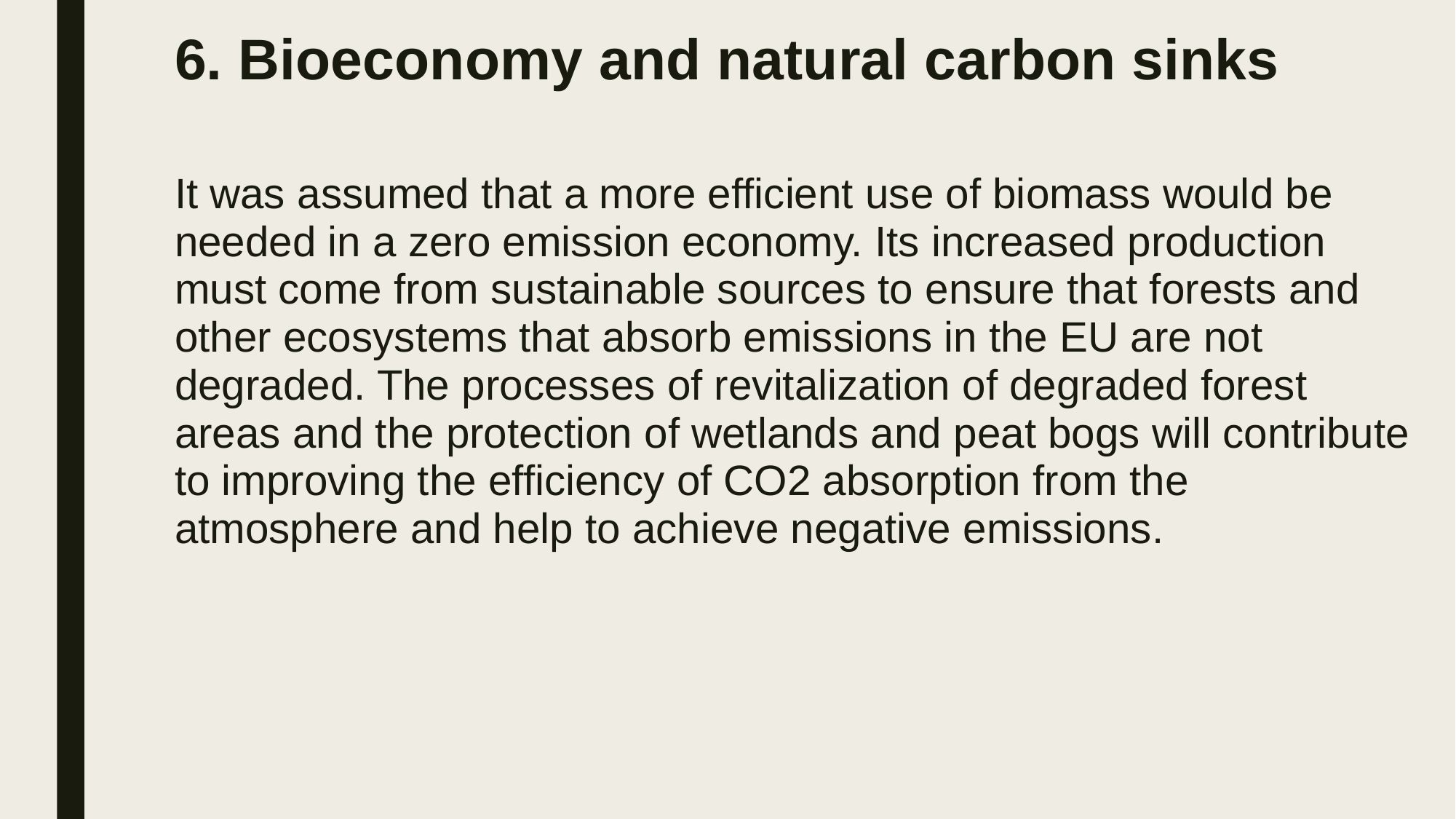

# 6. Bioeconomy and natural carbon sinks
It was assumed that a more efficient use of biomass would be needed in a zero emission economy. Its increased production must come from sustainable sources to ensure that forests and other ecosystems that absorb emissions in the EU are not degraded. The processes of revitalization of degraded forest areas and the protection of wetlands and peat bogs will contribute to improving the efficiency of CO2 absorption from the atmosphere and help to achieve negative emissions.